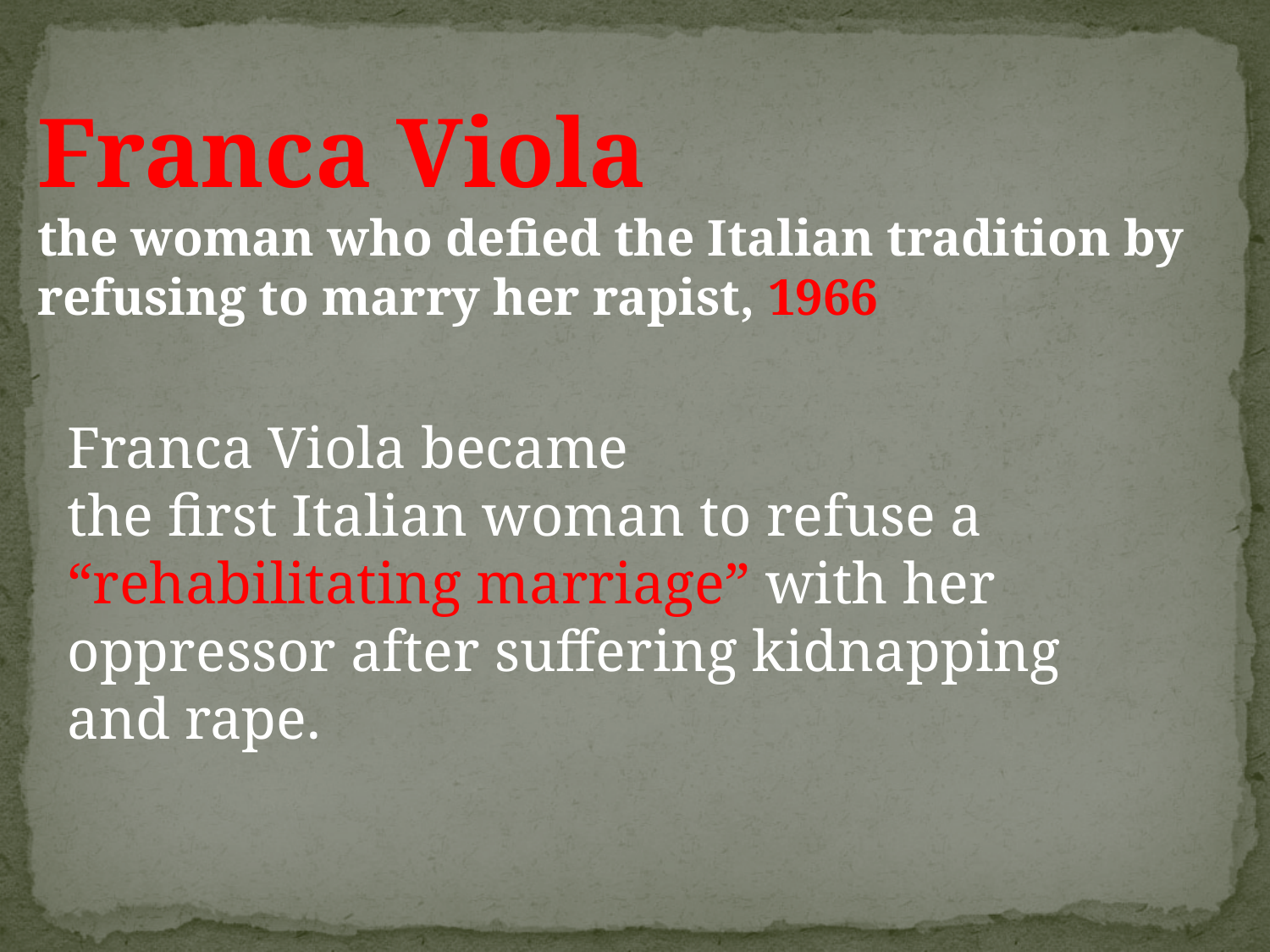

Franca Viola
the woman who defied the Italian tradition by refusing to marry her rapist, 1966

Franca Viola became
the first Italian woman to refuse a
“rehabilitating marriage” with her oppressor after suffering kidnapping and rape.